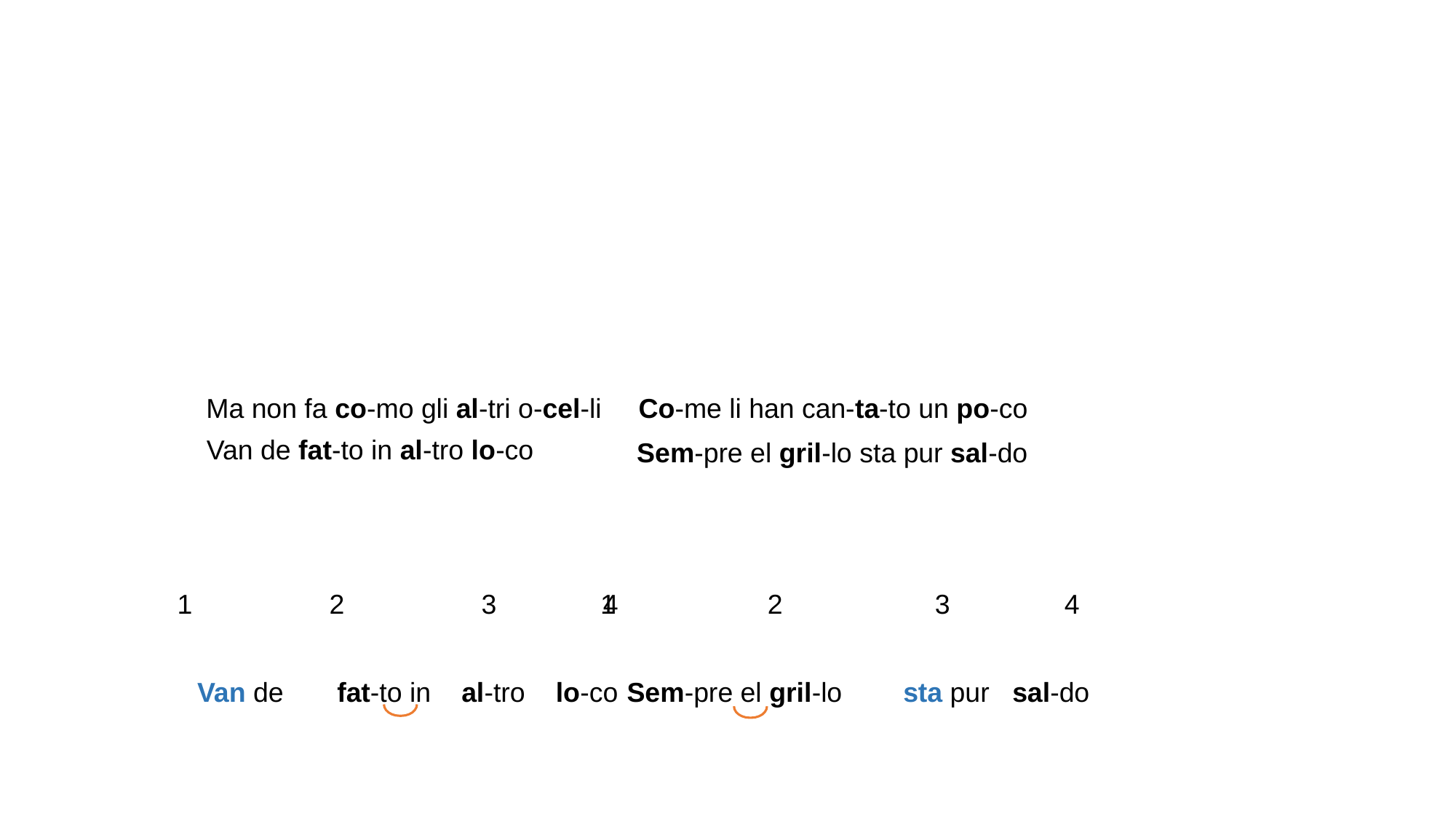

Ma non fa co-mo gli al-tri o-cel-li
Co-me li han can-ta-to un po-co
Van de fat-to in al-tro lo-co
Sem-pre el gril-lo sta pur sal-do
1                  2                  3              4
1                    2                    3               4
Van de       fat-to in    al-tro    lo-co
Sem-pre el gril-lo        sta pur   sal-do